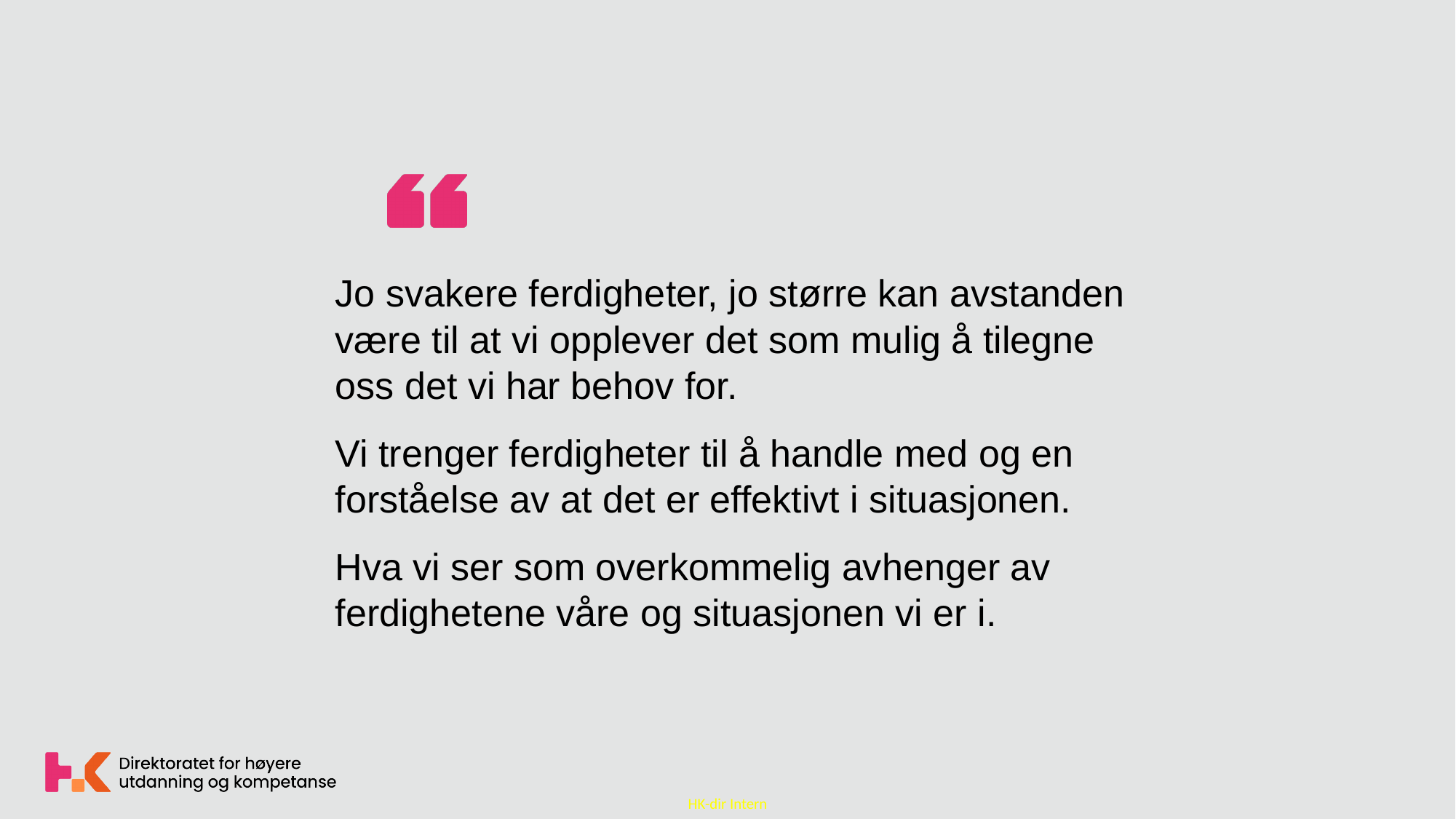

Jo svakere ferdigheter, jo større kan avstanden være til at vi opplever det som mulig å tilegne oss det vi har behov for.
Vi trenger ferdigheter til å handle med og en forståelse av at det er effektivt i situasjonen.
Hva vi ser som overkommelig avhenger av ferdighetene våre og situasjonen vi er i.